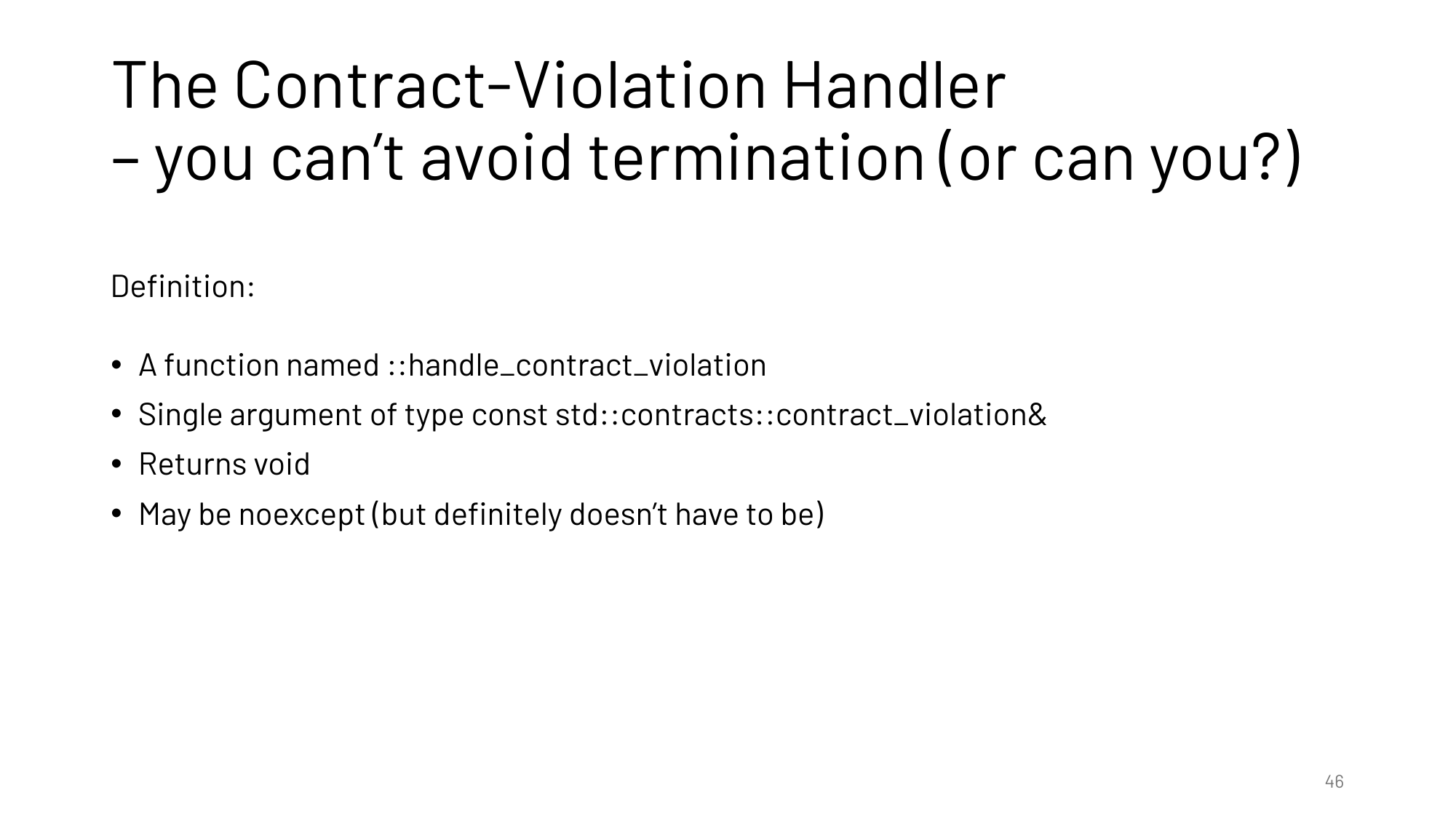

# The Contract-Violation Handler – you can’t avoid termination (or can you?)
Definition:
A function named ::handle_contract_violation
Single argument of type const std::contracts::contract_violation&
Returns void
May be noexcept (but definitely doesn’t have to be)
46